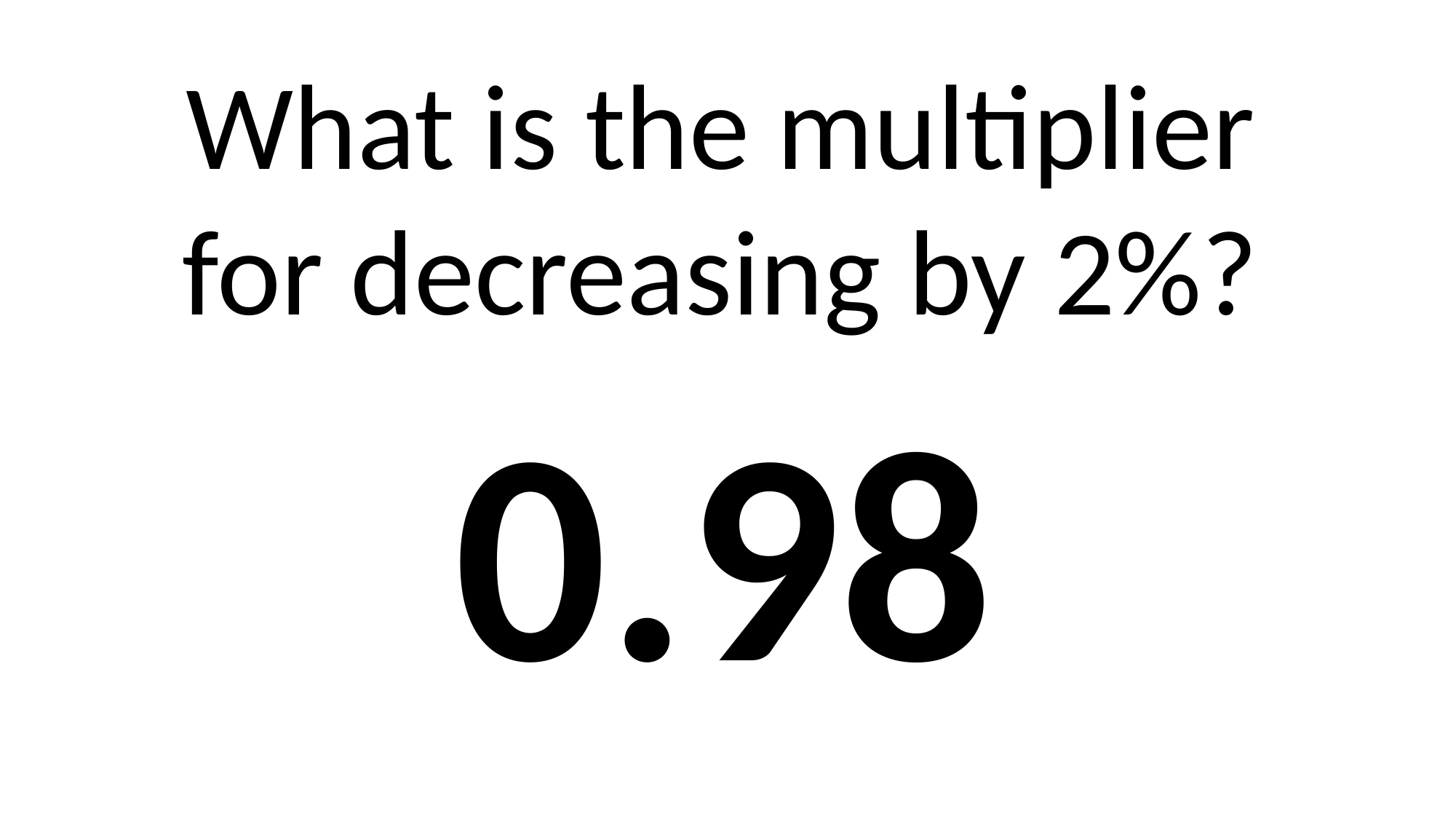

What is the multiplier
for decreasing by 2%?
0.98